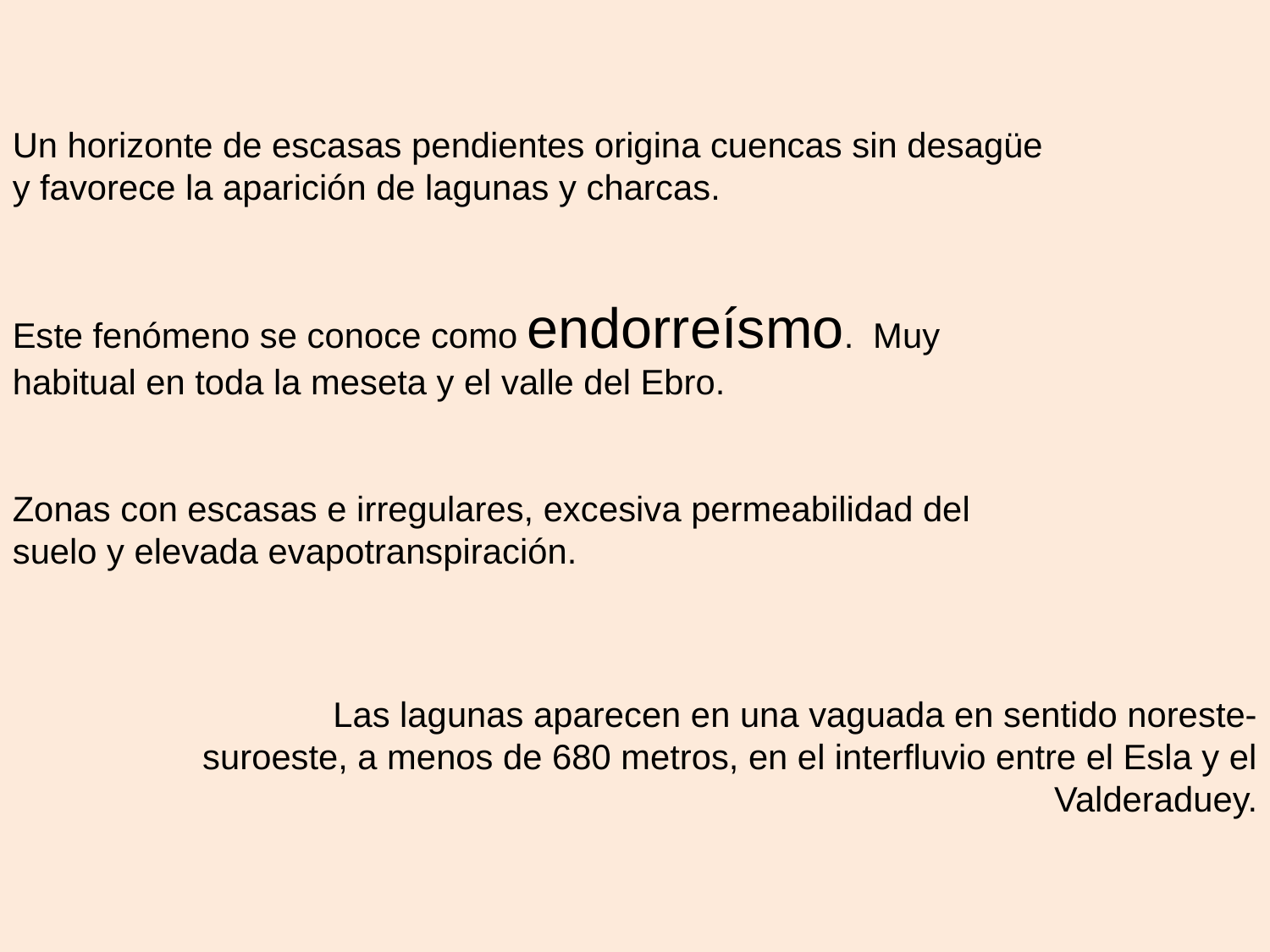

Un horizonte de escasas pendientes origina cuencas sin desagüe y favorece la aparición de lagunas y charcas.

Este fenómeno se conoce como endorreísmo.  Muy habitual en toda la meseta y el valle del Ebro.

Zonas con escasas e irregulares, excesiva permeabilidad del suelo y elevada evapotranspiración.

Las lagunas aparecen en una vaguada en sentido noreste-suroeste, a menos de 680 metros, en el interfluvio entre el Esla y el Valderaduey.